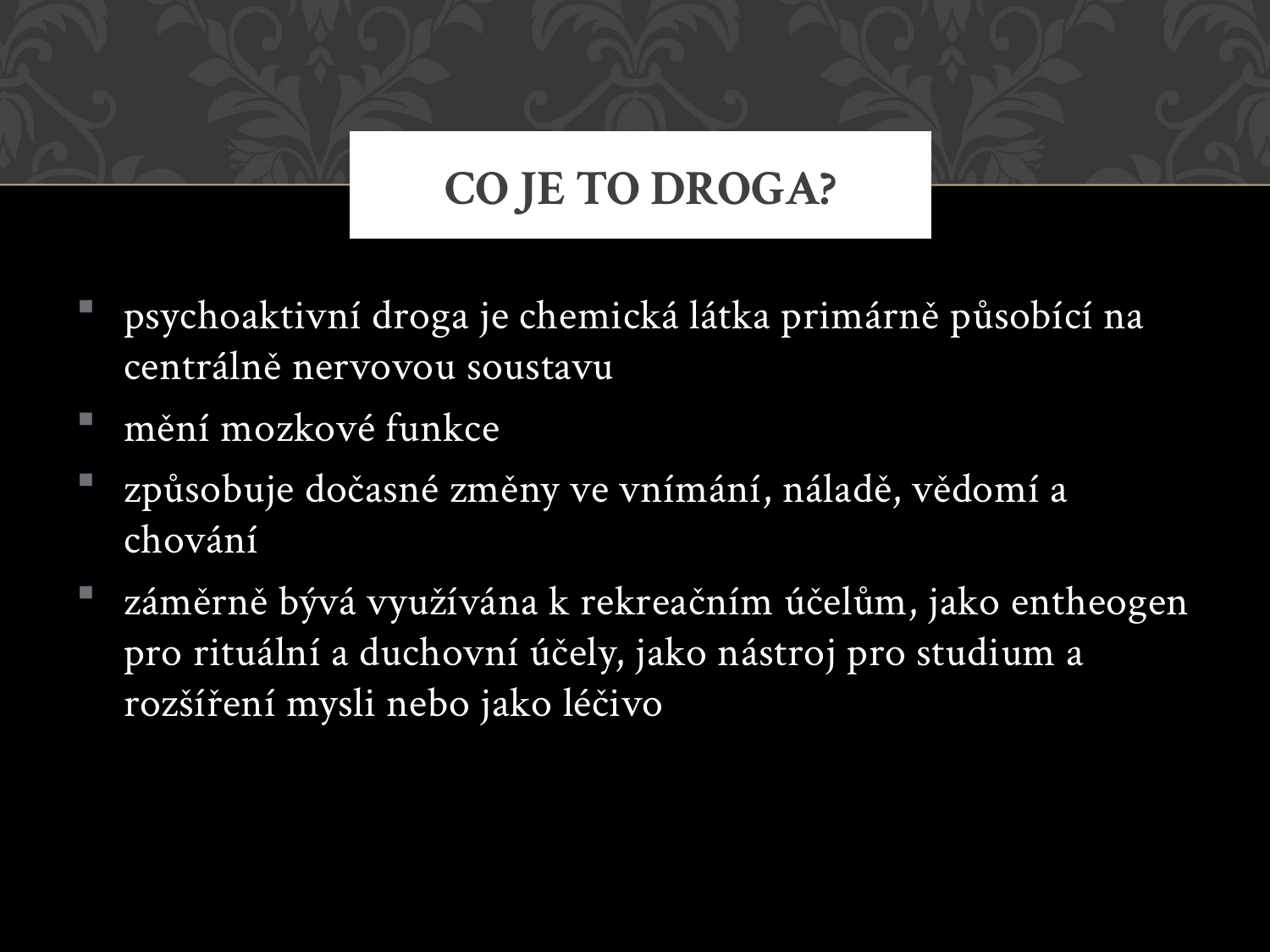

# CO JE TO DROGA?
psychoaktivní droga je chemická látka primárně působící na centrálně nervovou soustavu
mění mozkové funkce
způsobuje dočasné změny ve vnímání, náladě, vědomí a chování
záměrně bývá využívána k rekreačním účelům, jako entheogen pro rituální a duchovní účely, jako nástroj pro studium a rozšíření mysli nebo jako léčivo